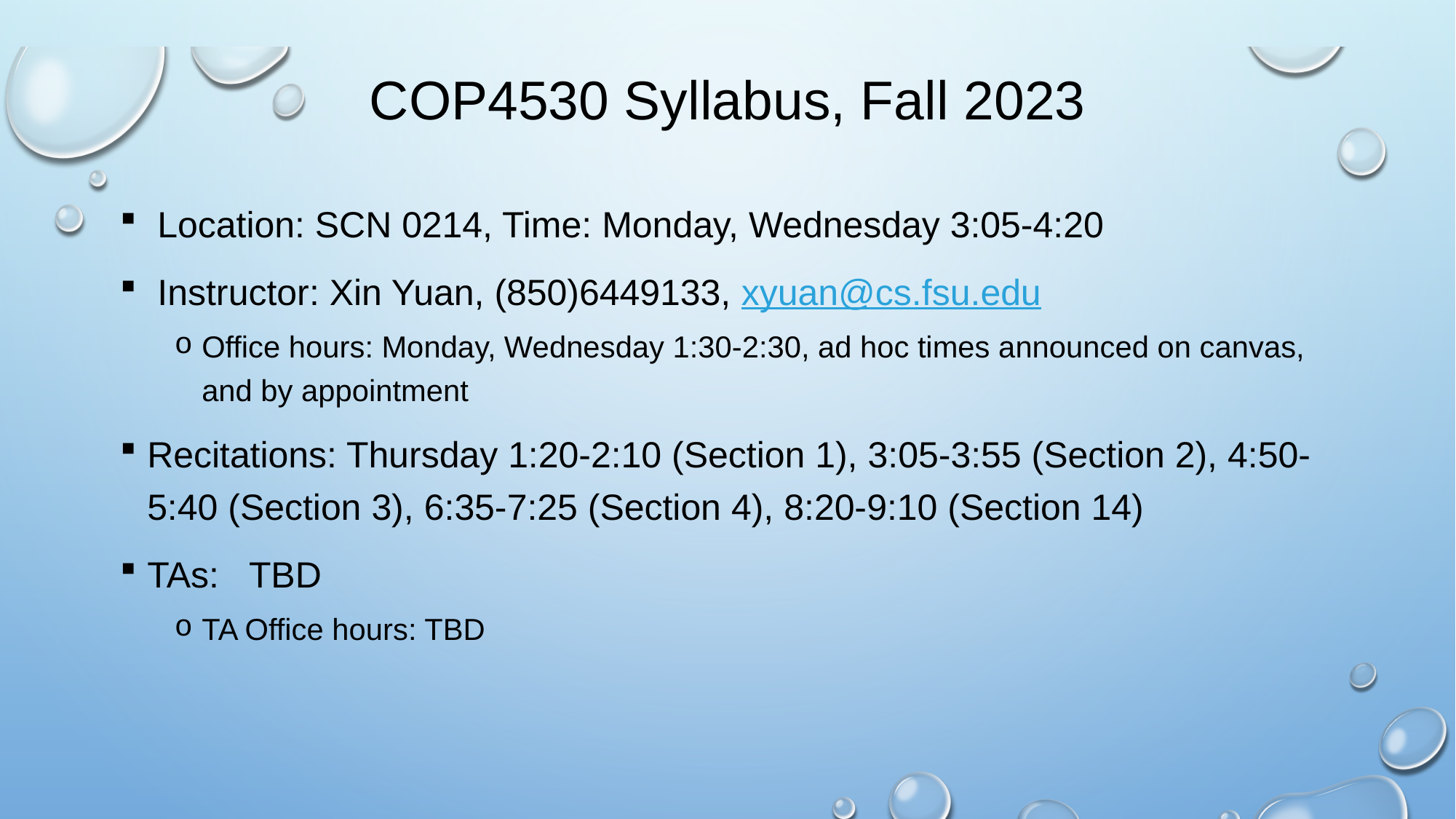

# COP4530 Syllabus, Fall 2023
 Location: SCN 0214, Time: Monday, Wednesday 3:05-4:20
 Instructor: Xin Yuan, (850)6449133, xyuan@cs.fsu.edu
Office hours: Monday, Wednesday 1:30-2:30, ad hoc times announced on canvas, and by appointment
Recitations: Thursday 1:20-2:10 (Section 1), 3:05-3:55 (Section 2), 4:50-5:40 (Section 3), 6:35-7:25 (Section 4), 8:20-9:10 (Section 14)
TAs:   TBD
TA Office hours: TBD